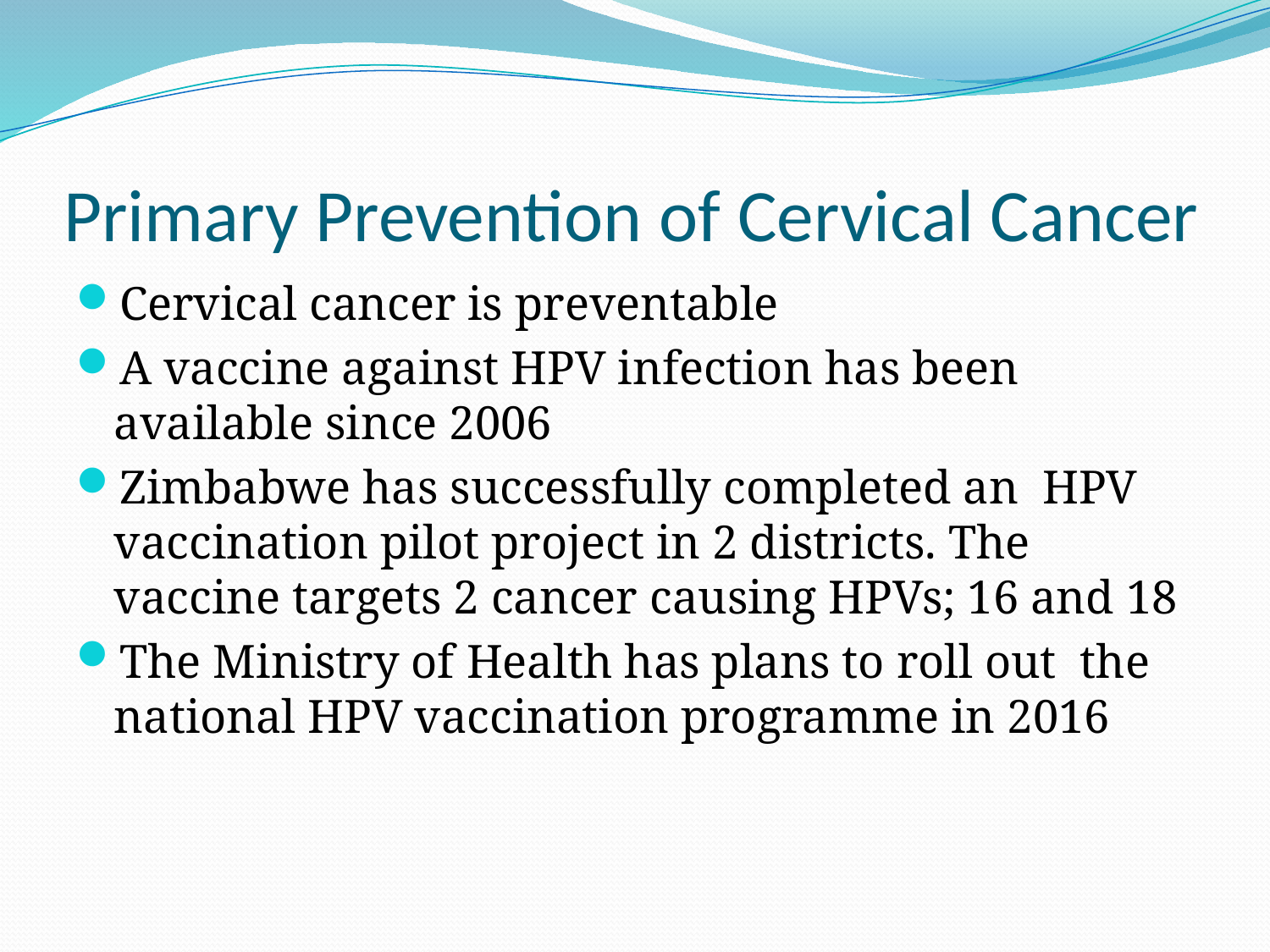

# Primary Prevention of Cervical Cancer
Cervical cancer is preventable
A vaccine against HPV infection has been available since 2006
Zimbabwe has successfully completed an  HPV vaccination pilot project in 2 districts. The vaccine targets 2 cancer causing HPVs; 16 and 18
The Ministry of Health has plans to roll out  the national HPV vaccination programme in 2016